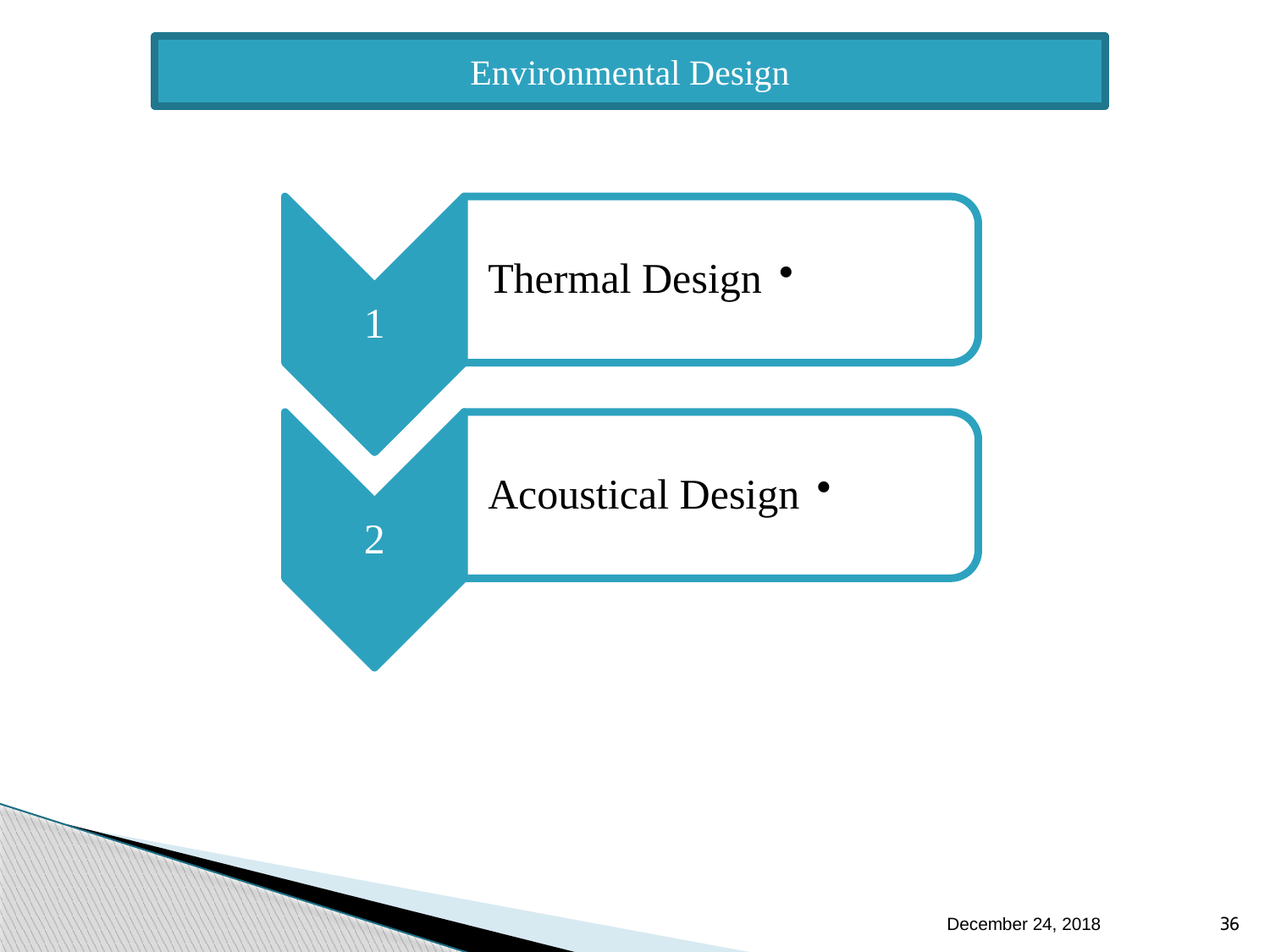

Environmental Design
1
Thermal Design
2
Acoustical Design
December 24, 2018
36